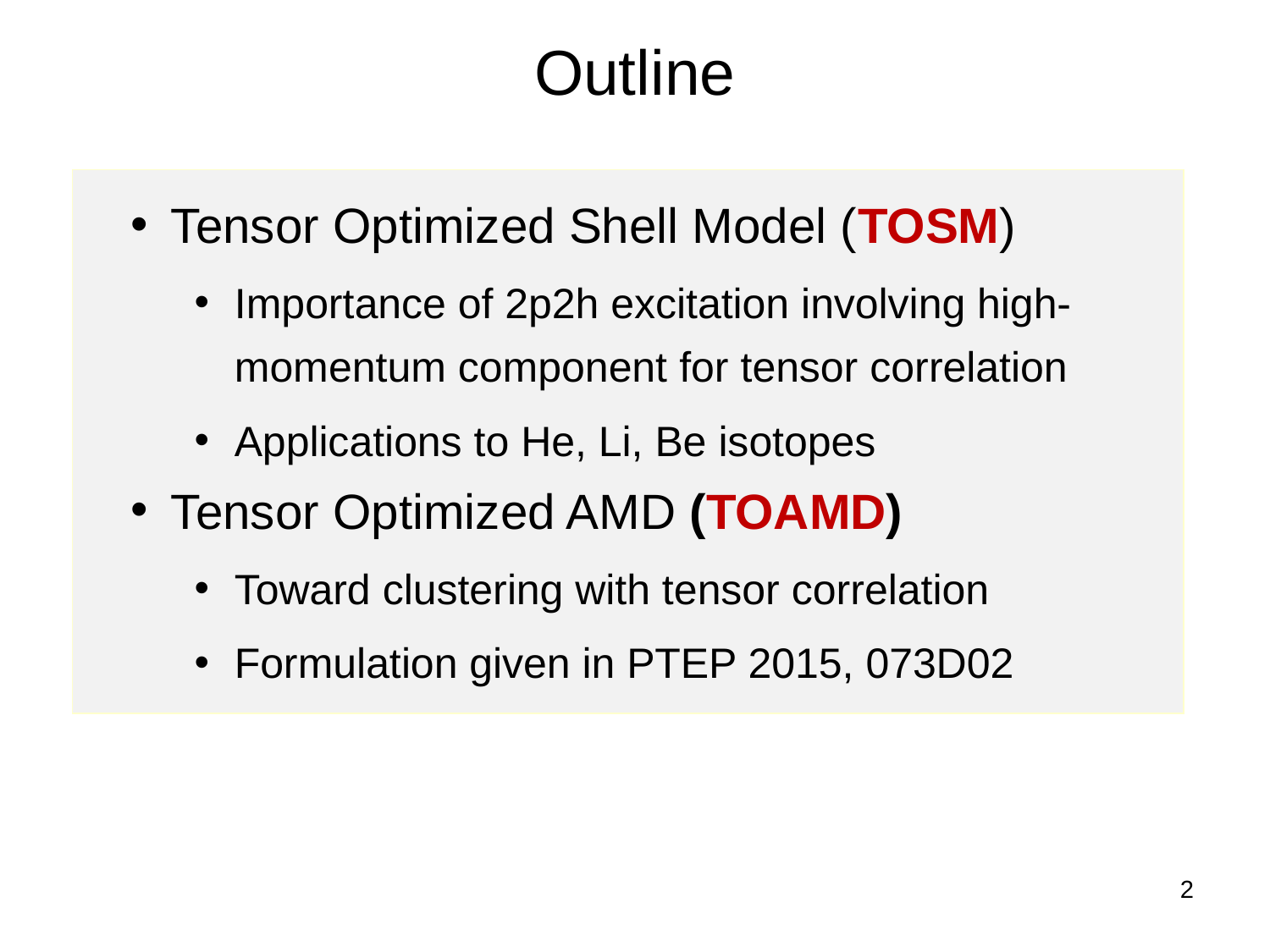

# Outline
Tensor Optimized Shell Model (TOSM)
Importance of 2p2h excitation involving high-momentum component for tensor correlation
Applications to He, Li, Be isotopes
Tensor Optimized AMD (TOAMD)
Toward clustering with tensor correlation
Formulation given in PTEP 2015, 073D02

2